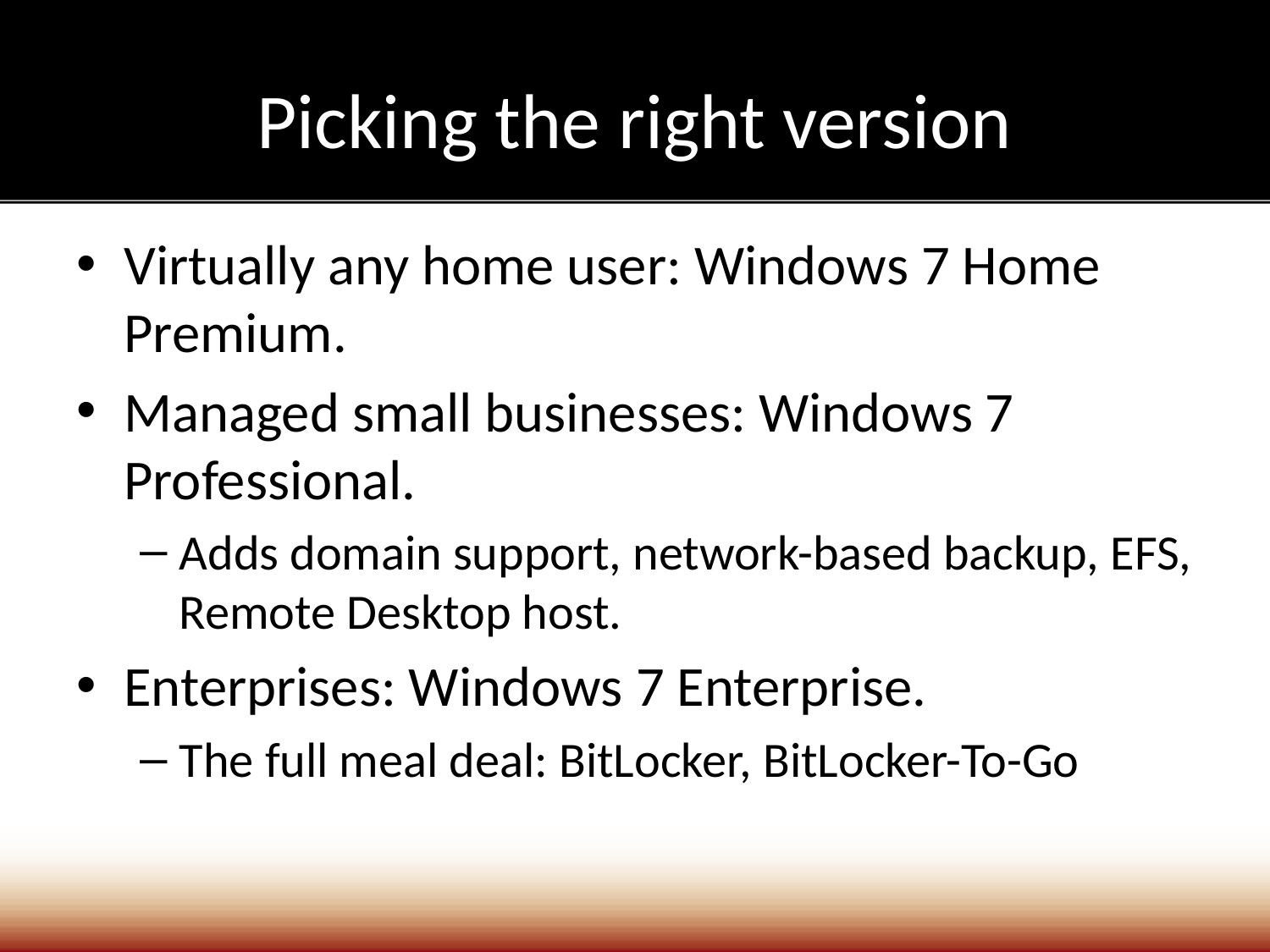

# Picking the right version
Virtually any home user: Windows 7 Home Premium.
Managed small businesses: Windows 7 Professional.
Adds domain support, network-based backup, EFS, Remote Desktop host.
Enterprises: Windows 7 Enterprise.
The full meal deal: BitLocker, BitLocker-To-Go